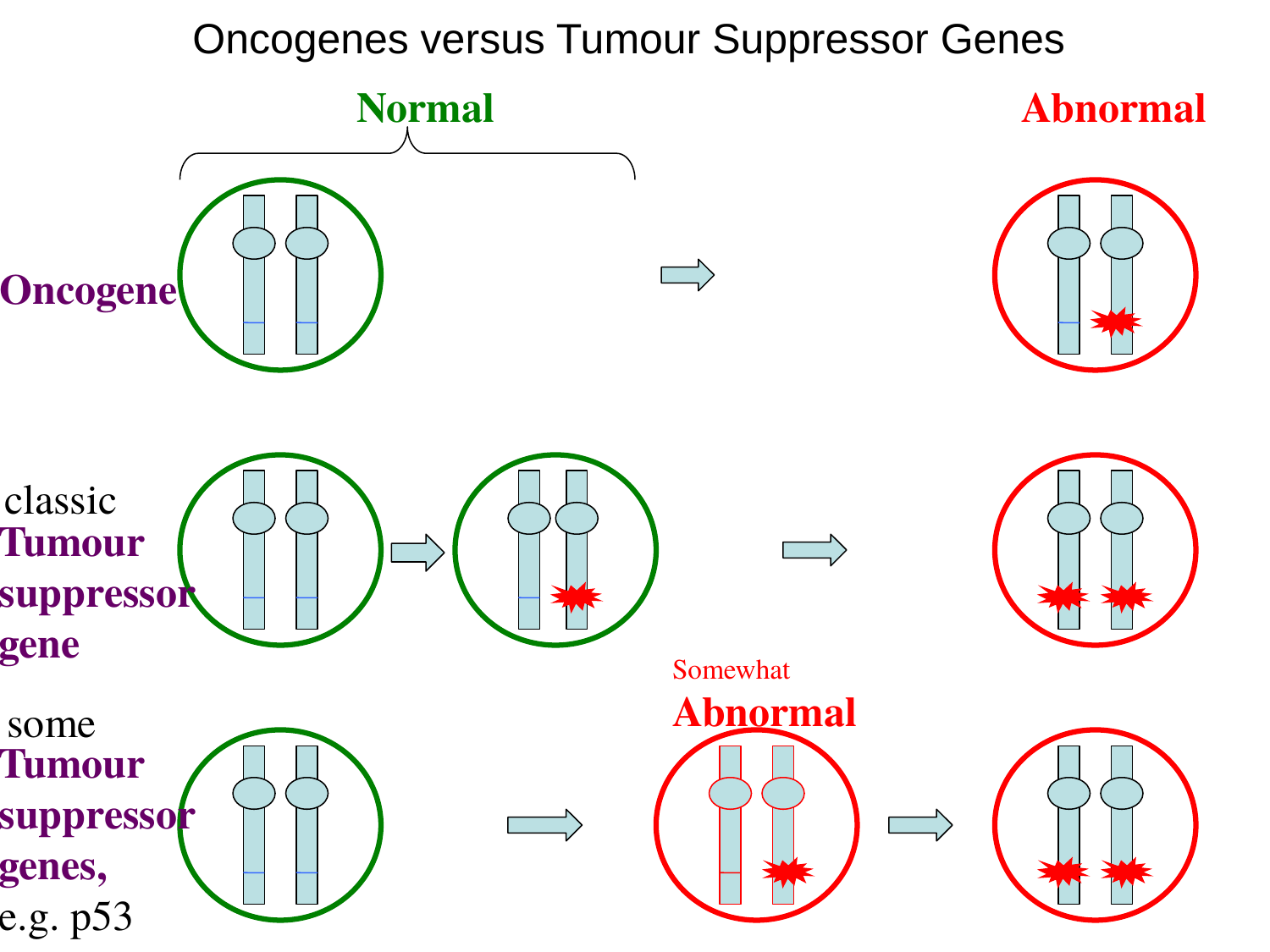

Oncogenes versus Tumour Suppressor Genes
Normal
Abnormal

Oncogene

classic

Tumour
suppressor
gene

Somewhat
Abnormal
some
Tumour
suppressor
genes,
e.g. p53